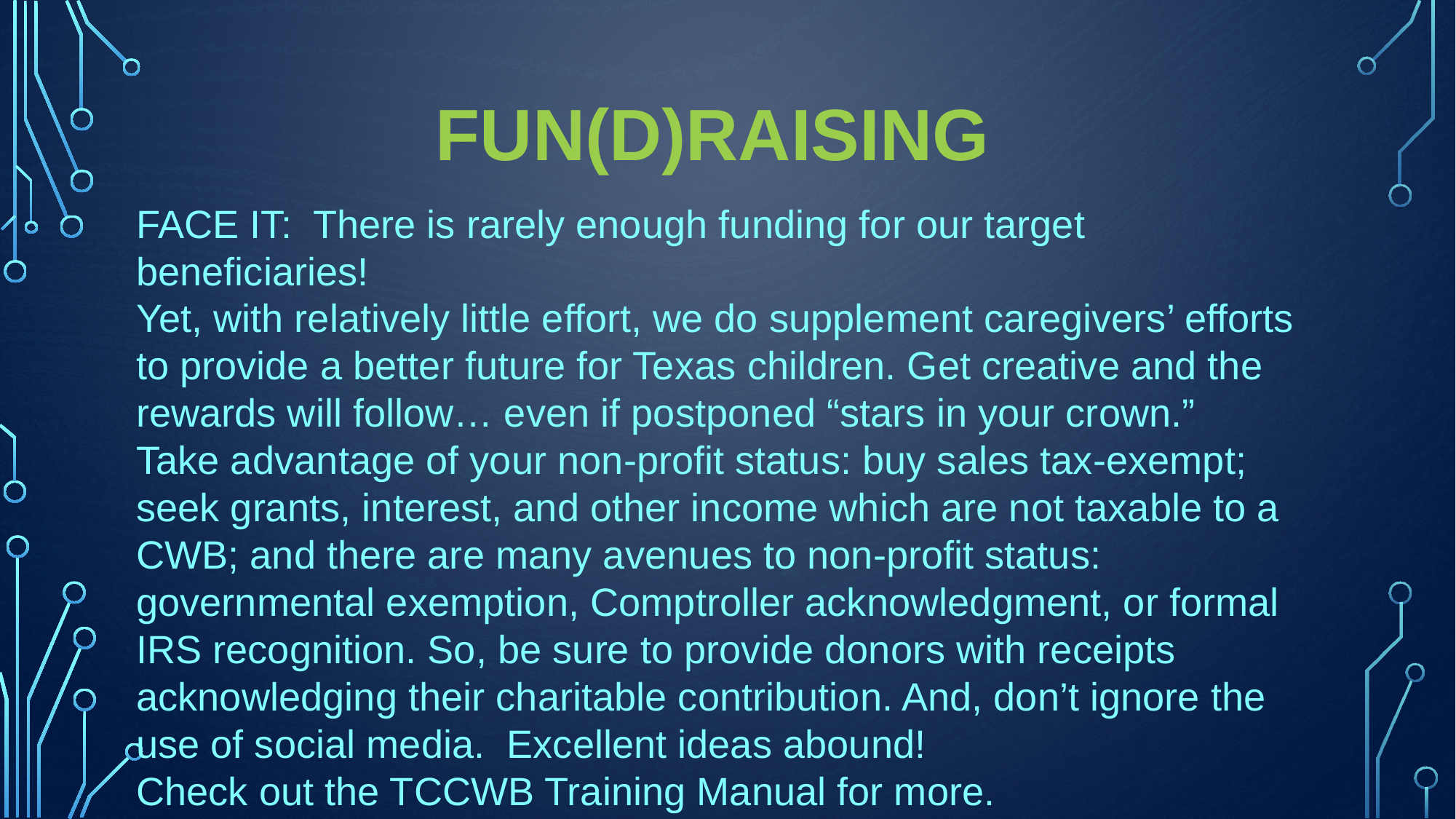

# Fun(d)raising
FACE IT:  There is rarely enough funding for our target beneficiaries!
Yet, with relatively little effort, we do supplement caregivers’ efforts to provide a better future for Texas children. Get creative and the  rewards will follow… even if postponed “stars in your crown.”
Take advantage of your non-profit status: buy sales tax-exempt; seek grants, interest, and other income which are not taxable to a CWB; and there are many avenues to non-profit status: governmental exemption, Comptroller acknowledgment, or formal IRS recognition. So, be sure to provide donors with receipts acknowledging their charitable contribution. And, don’t ignore the use of social media.  Excellent ideas abound!
Check out the TCCWB Training Manual for more.